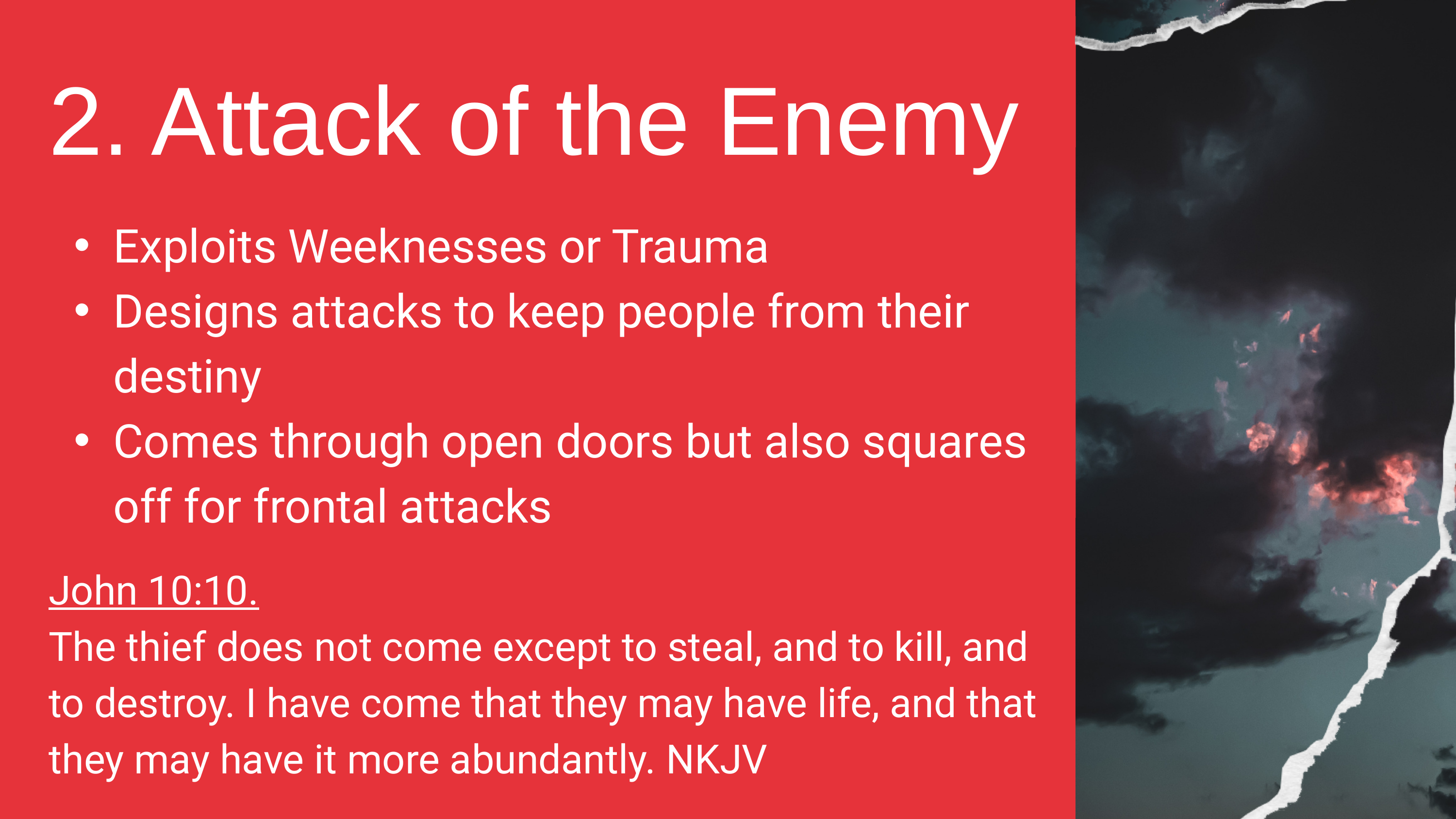

2. Attack of the Enemy
Exploits Weeknesses or Trauma
Designs attacks to keep people from their destiny
Comes through open doors but also squares off for frontal attacks
John 10:10.
The thief does not come except to steal, and to kill, and to destroy. I have come that they may have life, and that they may have it more abundantly. NKJV